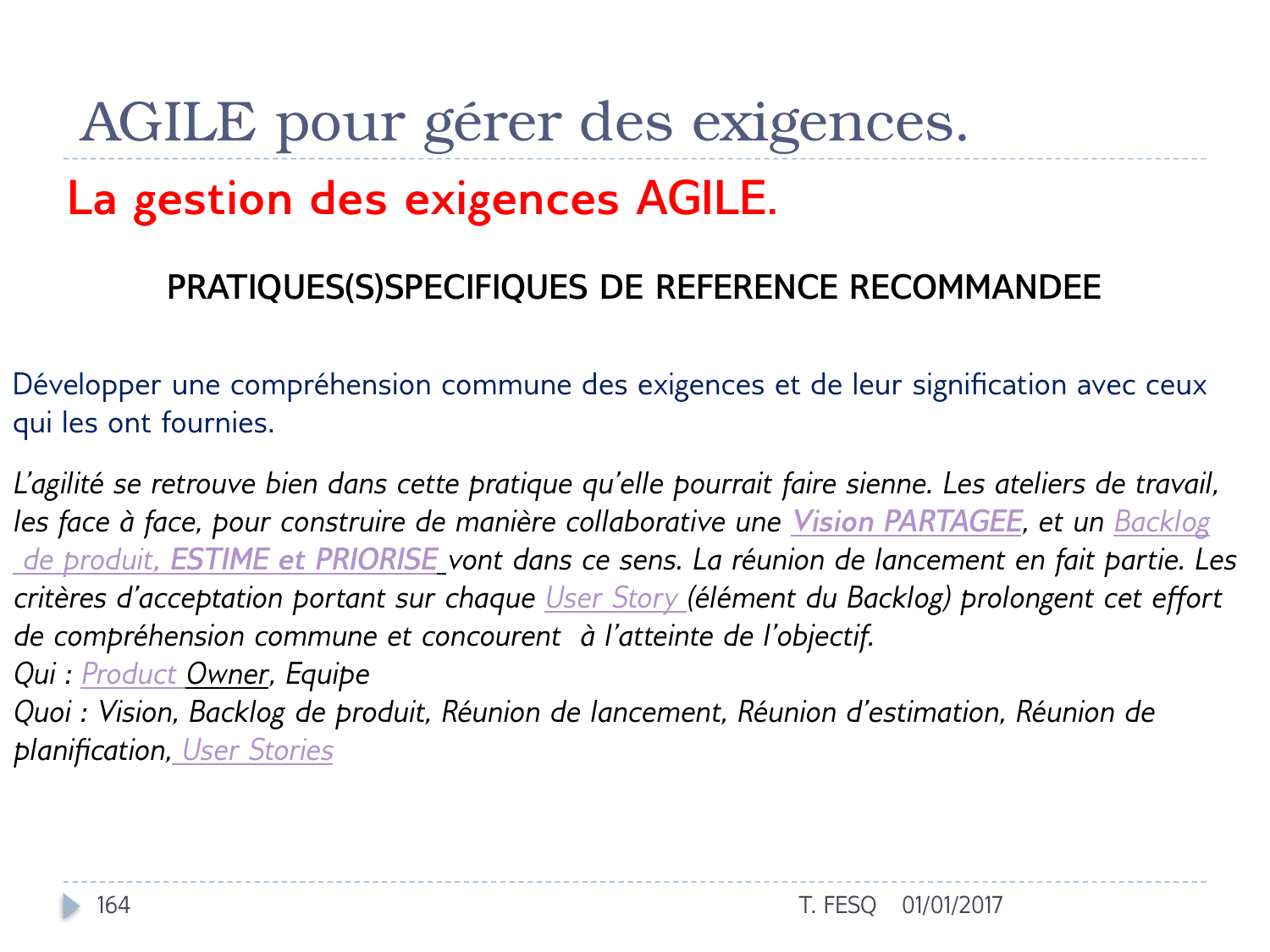

# AGILE pour gérer des exigences.
La gestion des exigences AGILE.
PRATIQUES(S)SPECIFIQUES DE REFERENCE RECOMMANDEE
Développer une compréhension commune des exigences et de leur signification avec ceux qui les ont fournies.
L’agilité se retrouve bien dans cette pratique qu’elle pourrait faire sienne. Les ateliers de travail, les face à face, pour construire de manière collaborative une Vision PARTAGEE, et un Backlog de produit, ESTIME et PRIORISE vont dans ce sens. La réunion de lancement en fait partie. Les critères d’acceptation portant sur chaque User Story (élément du Backlog) prolongent cet effort de compréhension commune et concourent  à l’atteinte de l’objectif.
Qui : Product Owner, Equipe
Quoi : Vision, Backlog de produit, Réunion de lancement, Réunion d’estimation, Réunion de planification, User Stories
164
T. FESQ
01/01/2017